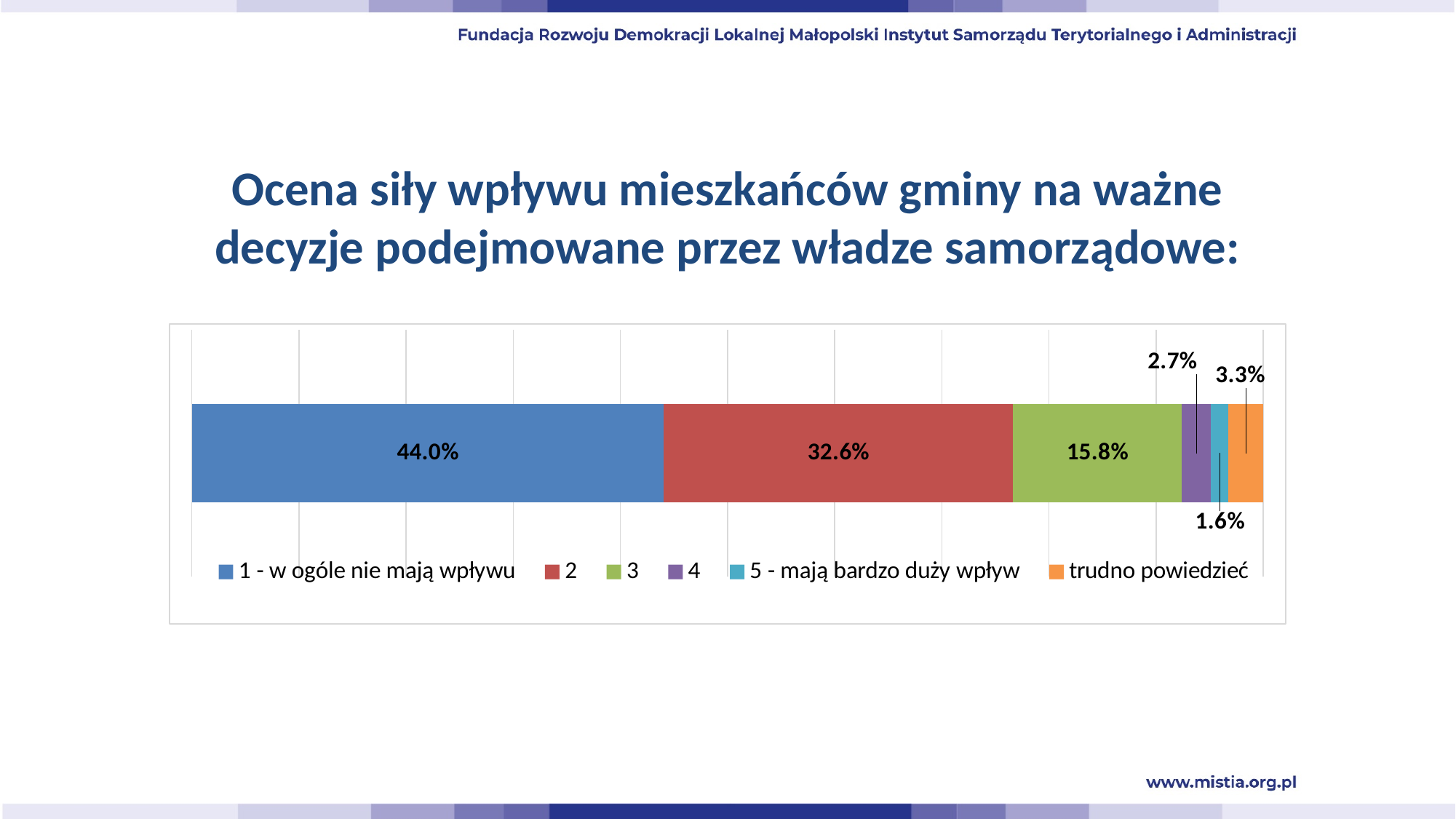

Ocena siły wpływu mieszkańców gminy na ważne decyzje podejmowane przez władze samorządowe:

### Chart

| Category | 1 - w ogóle nie mają wpływu | 2 | 3 | 4 | 5 - mają bardzo duży wpływ | trudno powiedzieć |
|---|---|---|---|---|---|---|